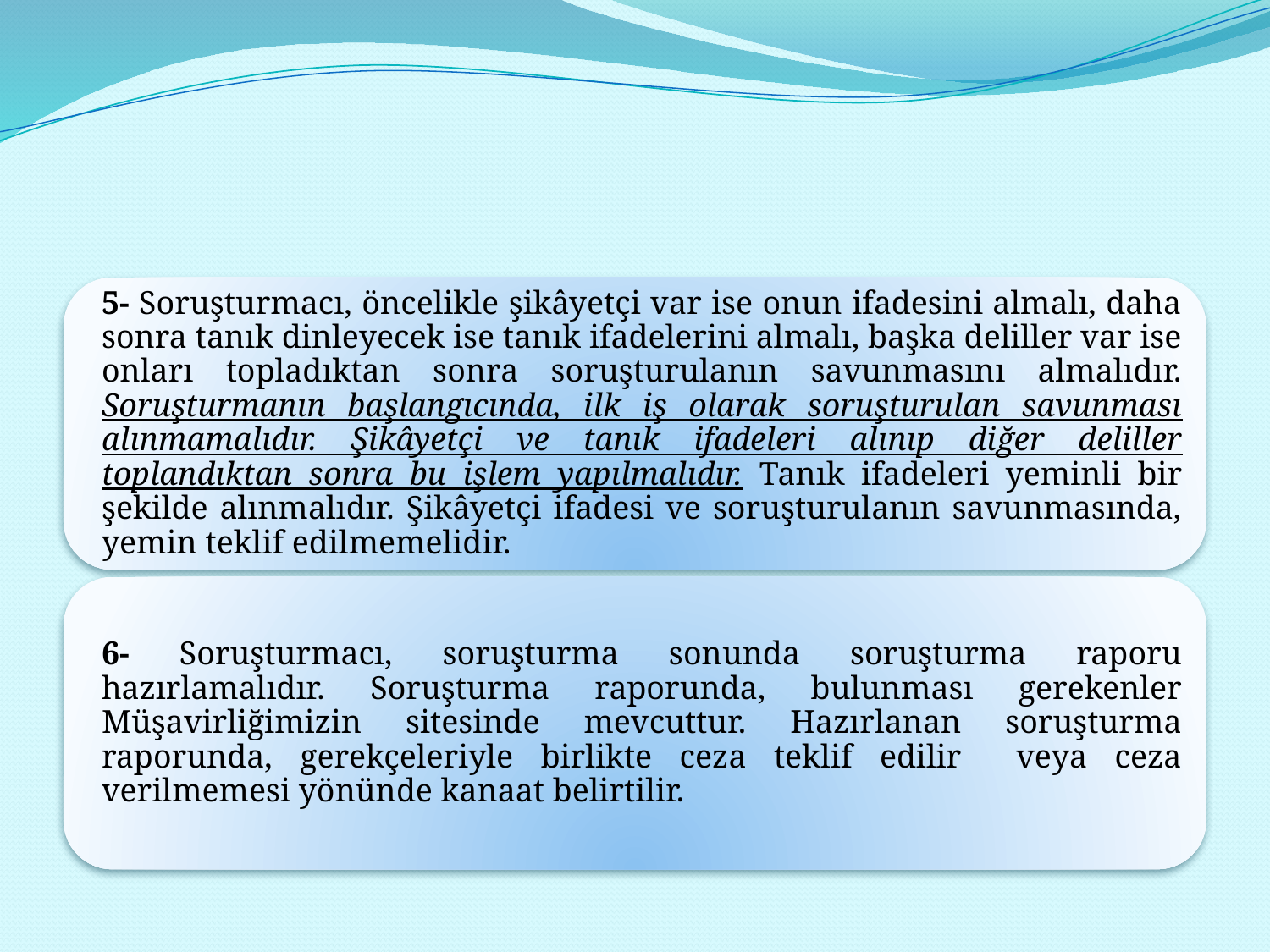

#
5- Soruşturmacı, öncelikle şikâyetçi var ise onun ifadesini almalı, daha sonra tanık dinleyecek ise tanık ifadelerini almalı, başka deliller var ise onları topladıktan sonra soruşturulanın savunmasını almalıdır. Soruşturmanın başlangıcında, ilk iş olarak soruşturulan savunması alınmamalıdır. Şikâyetçi ve tanık ifadeleri alınıp diğer deliller toplandıktan sonra bu işlem yapılmalıdır. Tanık ifadeleri yeminli bir şekilde alınmalıdır. Şikâyetçi ifadesi ve soruşturulanın savunmasında, yemin teklif edilmemelidir.
6- Soruşturmacı, soruşturma sonunda soruşturma raporu hazırlamalıdır. Soruşturma raporunda, bulunması gerekenler Müşavirliğimizin sitesinde mevcuttur. Hazırlanan soruşturma raporunda, gerekçeleriyle birlikte ceza teklif edilir  veya ceza verilmemesi yönünde kanaat belirtilir.